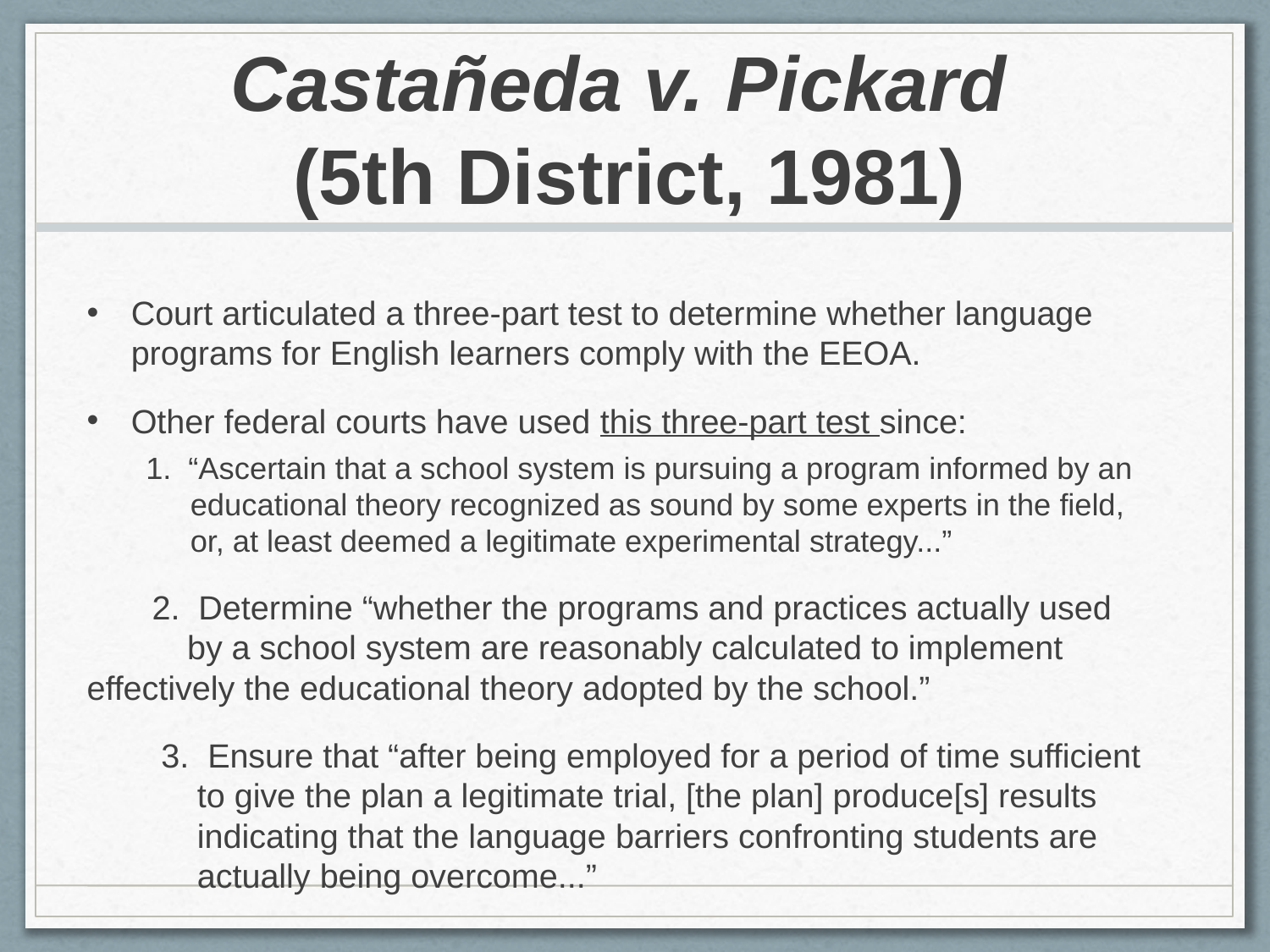

# Castañeda v. Pickard (5th District, 1981)
Court articulated a three-part test to determine whether language programs for English learners comply with the EEOA.
Other federal courts have used this three-part test since:
1.  “Ascertain that a school system is pursuing a program informed by an educational theory recognized as sound by some experts in the field, or, at least deemed a legitimate experimental strategy...”
       2.  Determine “whether the programs and practices actually used 	by a school system are reasonably calculated to implement 	effectively the educational theory adopted by the school.”
        3.  Ensure that “after being employed for a period of time sufficient to give the plan a legitimate trial, [the plan] produce[s] results indicating that the language barriers confronting students are actually being overcome...”